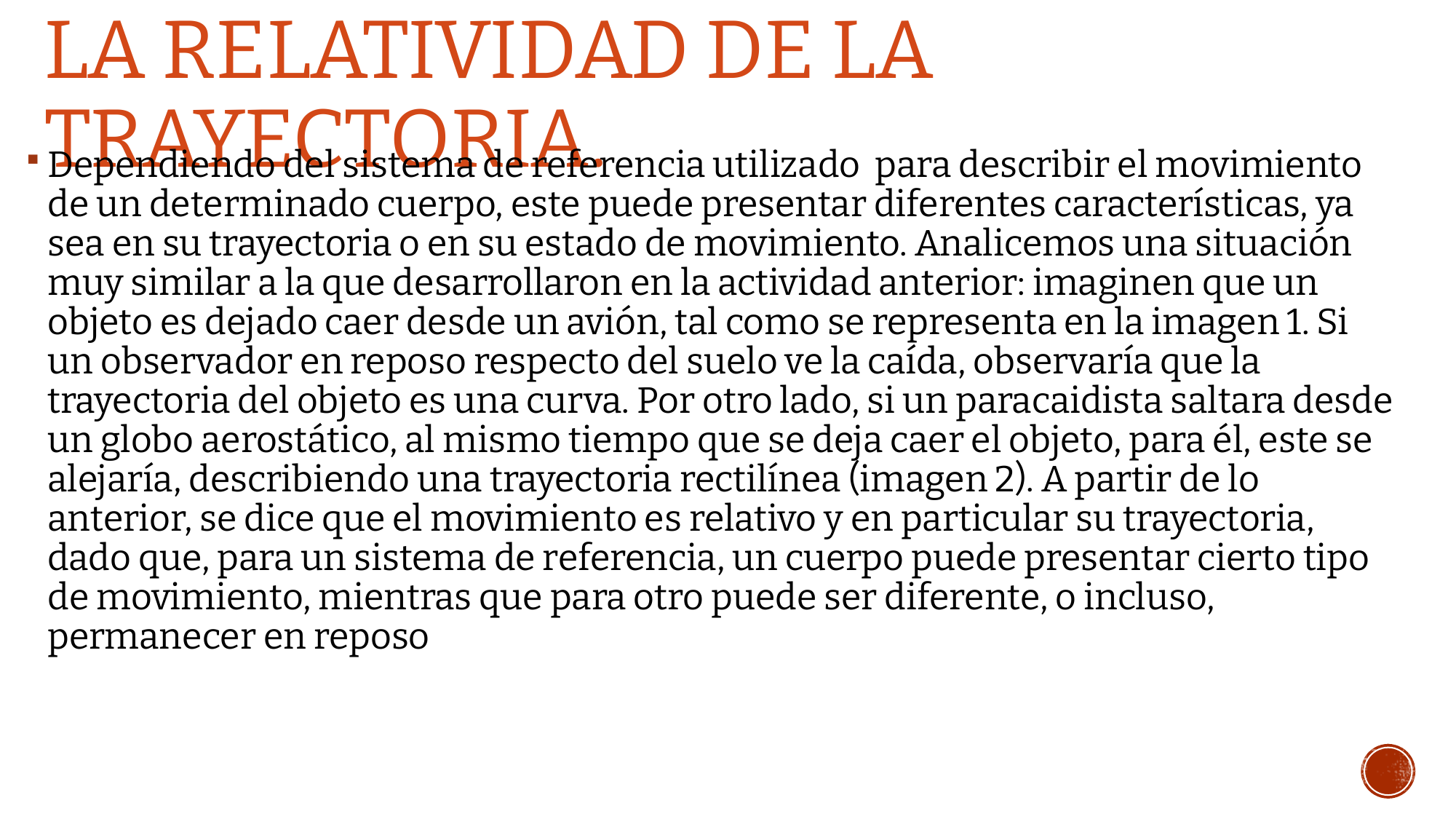

# La relatividad de la trayectoria.
Dependiendo del sistema de referencia utilizado  para describir el movimiento de un determinado cuerpo, este puede presentar diferentes características, ya sea en su trayectoria o en su estado de movimiento. Analicemos una situación muy similar a la que desarrollaron en la actividad anterior: imaginen que un objeto es dejado caer desde un avión, tal como se representa en la imagen 1. Si un observador en reposo respecto del suelo ve la caída, observaría que la trayectoria del objeto es una curva. Por otro lado, si un paracaidista saltara desde un globo aerostático, al mismo tiempo que se deja caer el objeto, para él, este se alejaría, describiendo una trayectoria rectilínea (imagen 2). A partir de lo anterior, se dice que el movimiento es relativo y en particular su trayectoria, dado que, para un sistema de referencia, un cuerpo puede presentar cierto tipo de movimiento, mientras que para otro puede ser diferente, o incluso, permanecer en reposo